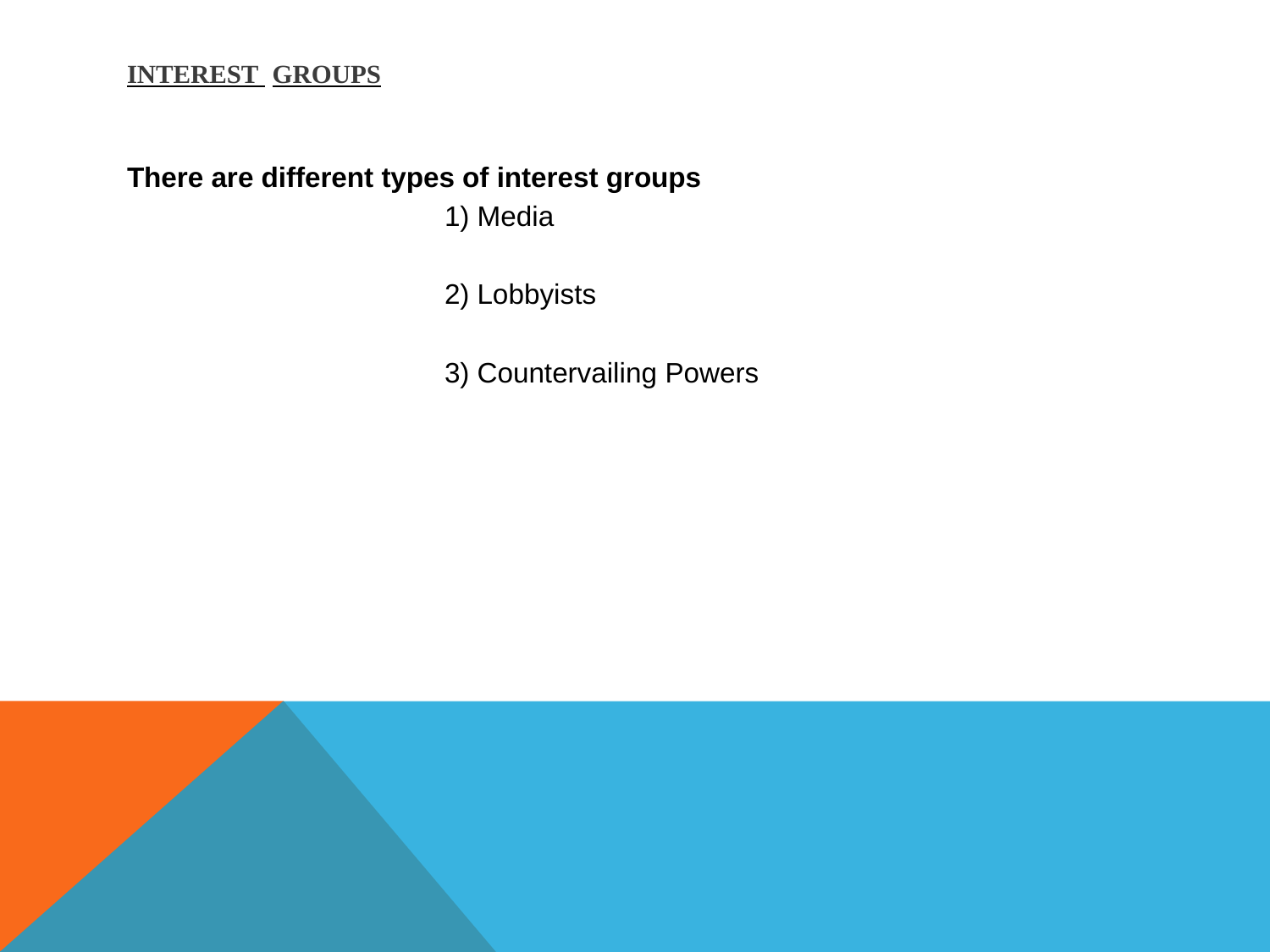

# Interest Groups
There are different types of interest groups
		1) Media

		2) Lobbyists

		3) Countervailing Powers